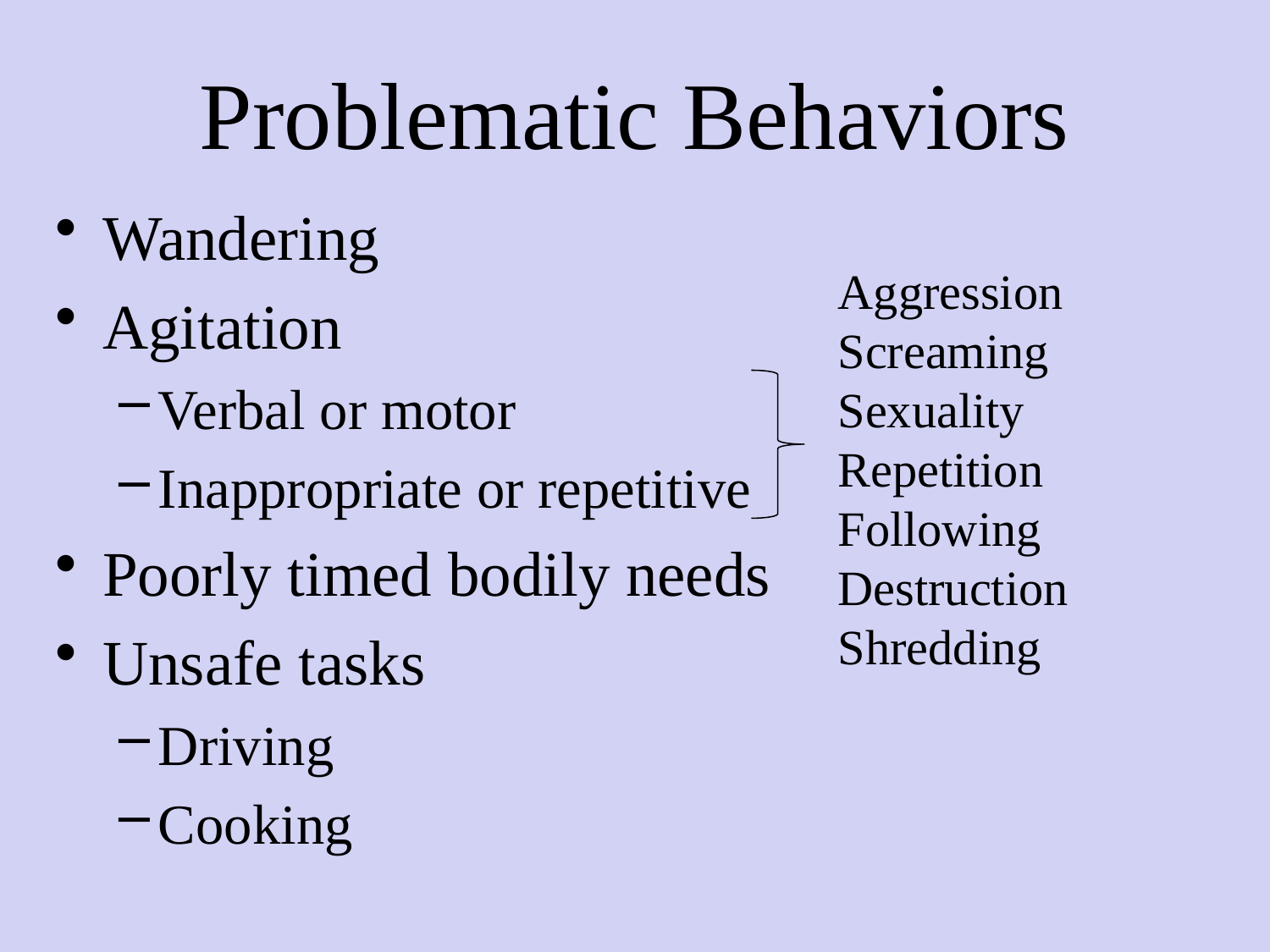

# Problematic Behaviors
Wandering
Agitation
Verbal or motor
Inappropriate or repetitive
Poorly timed bodily needs
Unsafe tasks
Driving
Cooking
Aggression
Screaming
Sexuality
Repetition
Following
Destruction
Shredding